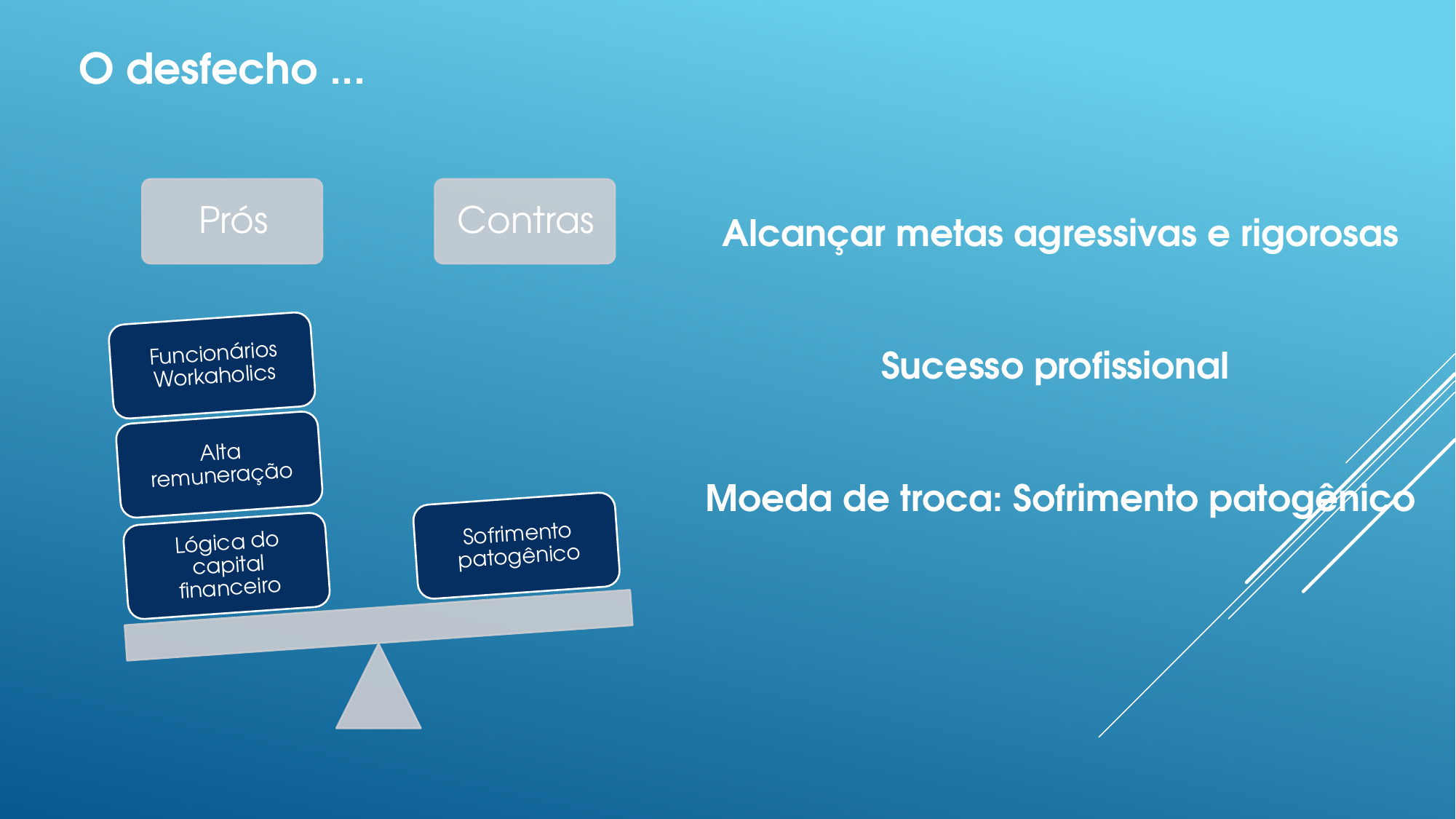

O desfecho ...
Prós
Contras
Lógica do capital financeiro
Alta remuneração
Funcionários Workaholics
Sofrimento patogênico
Alcançar metas agressivas e rigorosas
Sucesso profissional
Moeda de troca: Sofrimento patogênico